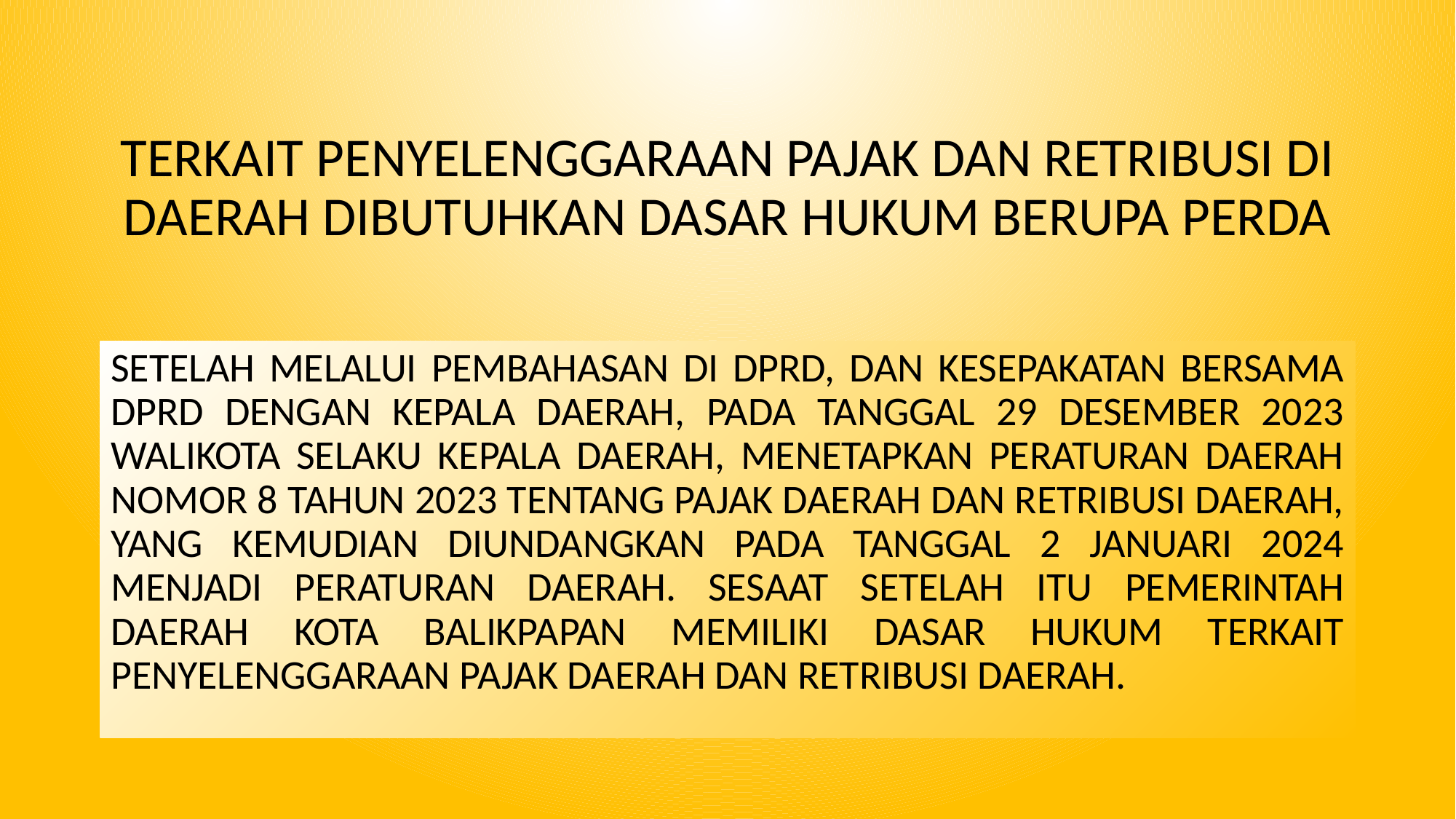

# TERKAIT PENYELENGGARAAN PAJAK DAN RETRIBUSI DI DAERAH DIBUTUHKAN DASAR HUKUM BERUPA PERDA
SETELAH MELALUI PEMBAHASAN DI DPRD, DAN KESEPAKATAN BERSAMA DPRD DENGAN KEPALA DAERAH, PADA TANGGAL 29 DESEMBER 2023 WALIKOTA SELAKU KEPALA DAERAH, MENETAPKAN PERATURAN DAERAH NOMOR 8 TAHUN 2023 TENTANG PAJAK DAERAH DAN RETRIBUSI DAERAH, YANG KEMUDIAN DIUNDANGKAN PADA TANGGAL 2 JANUARI 2024 MENJADI PERATURAN DAERAH. SESAAT SETELAH ITU PEMERINTAH DAERAH KOTA BALIKPAPAN MEMILIKI DASAR HUKUM TERKAIT PENYELENGGARAAN PAJAK DAERAH DAN RETRIBUSI DAERAH.